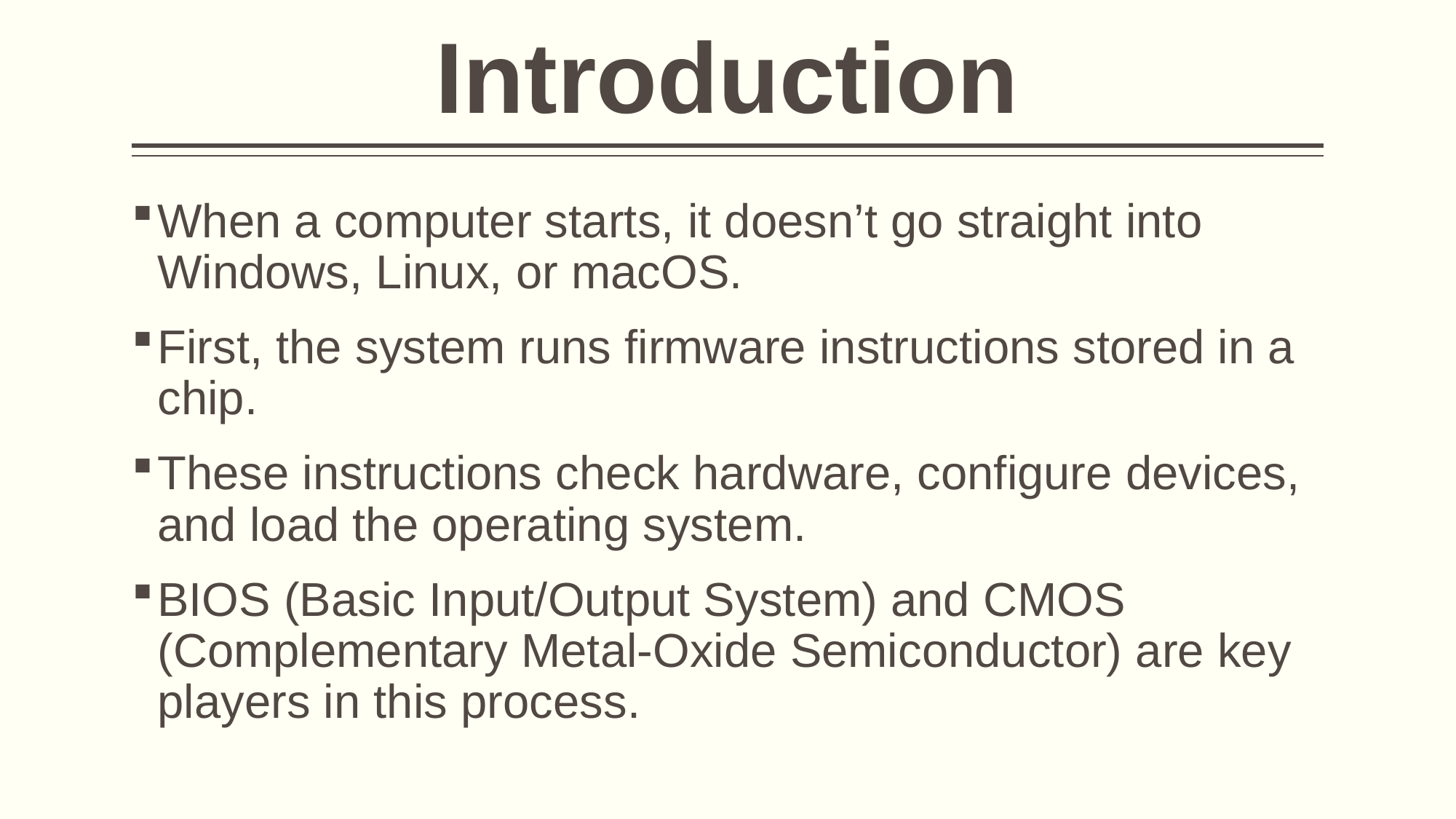

# Introduction
When a computer starts, it doesn’t go straight into Windows, Linux, or macOS.
First, the system runs firmware instructions stored in a chip.
These instructions check hardware, configure devices, and load the operating system.
BIOS (Basic Input/Output System) and CMOS (Complementary Metal-Oxide Semiconductor) are key players in this process.